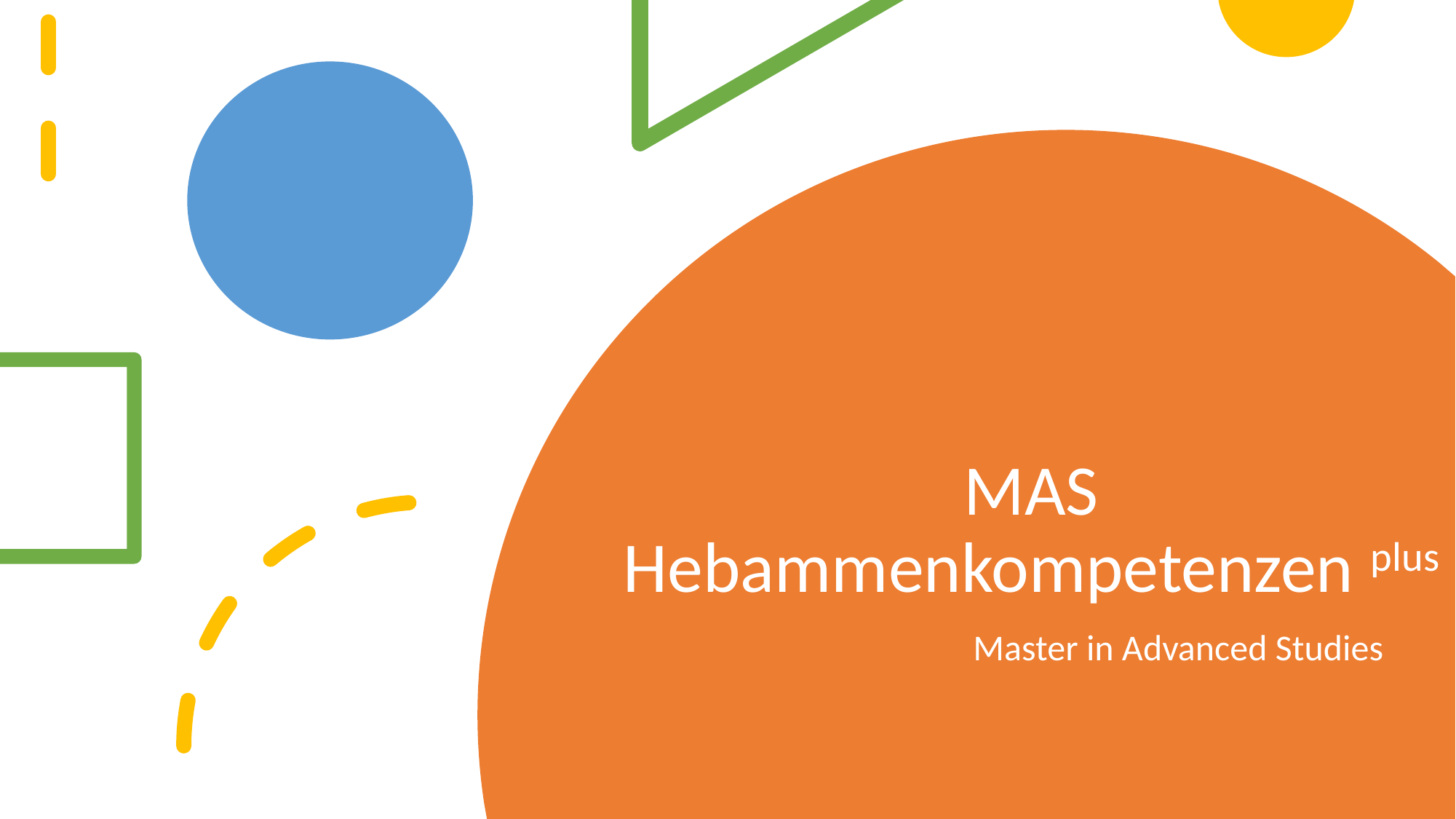

# MAS Hebammenkompetenzen plus

Master in Advanced Studies